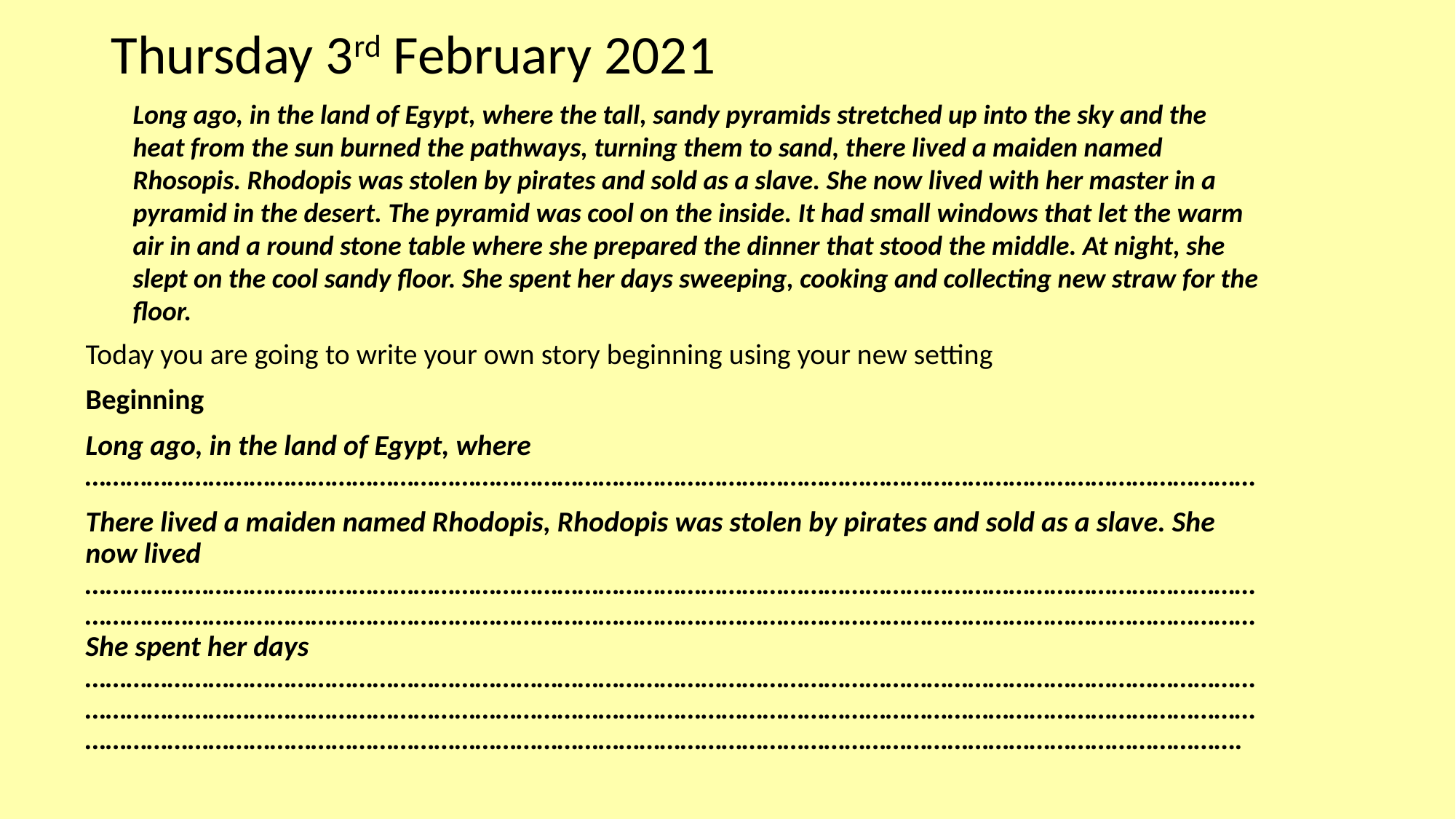

# Thursday 3rd February 2021
Long ago, in the land of Egypt, where the tall, sandy pyramids stretched up into the sky and the heat from the sun burned the pathways, turning them to sand, there lived a maiden named Rhosopis. Rhodopis was stolen by pirates and sold as a slave. She now lived with her master in a pyramid in the desert. The pyramid was cool on the inside. It had small windows that let the warm air in and a round stone table where she prepared the dinner that stood the middle. At night, she slept on the cool sandy floor. She spent her days sweeping, cooking and collecting new straw for the floor.
Today you are going to write your own story beginning using your new setting
Beginning
Long ago, in the land of Egypt, where ………………………………………………………………………………………………………………………………………………………
There lived a maiden named Rhodopis, Rhodopis was stolen by pirates and sold as a slave. She now lived ………………………………………………………………………………………………………………………………………………………………………………………………………………………………………………………………………………………………………………She spent her days …………………………………………………………………………………………………………………………………………………………………………………………………………………………………………………………………………………………………………………………………………………………………………………………………………………………………………………………………….